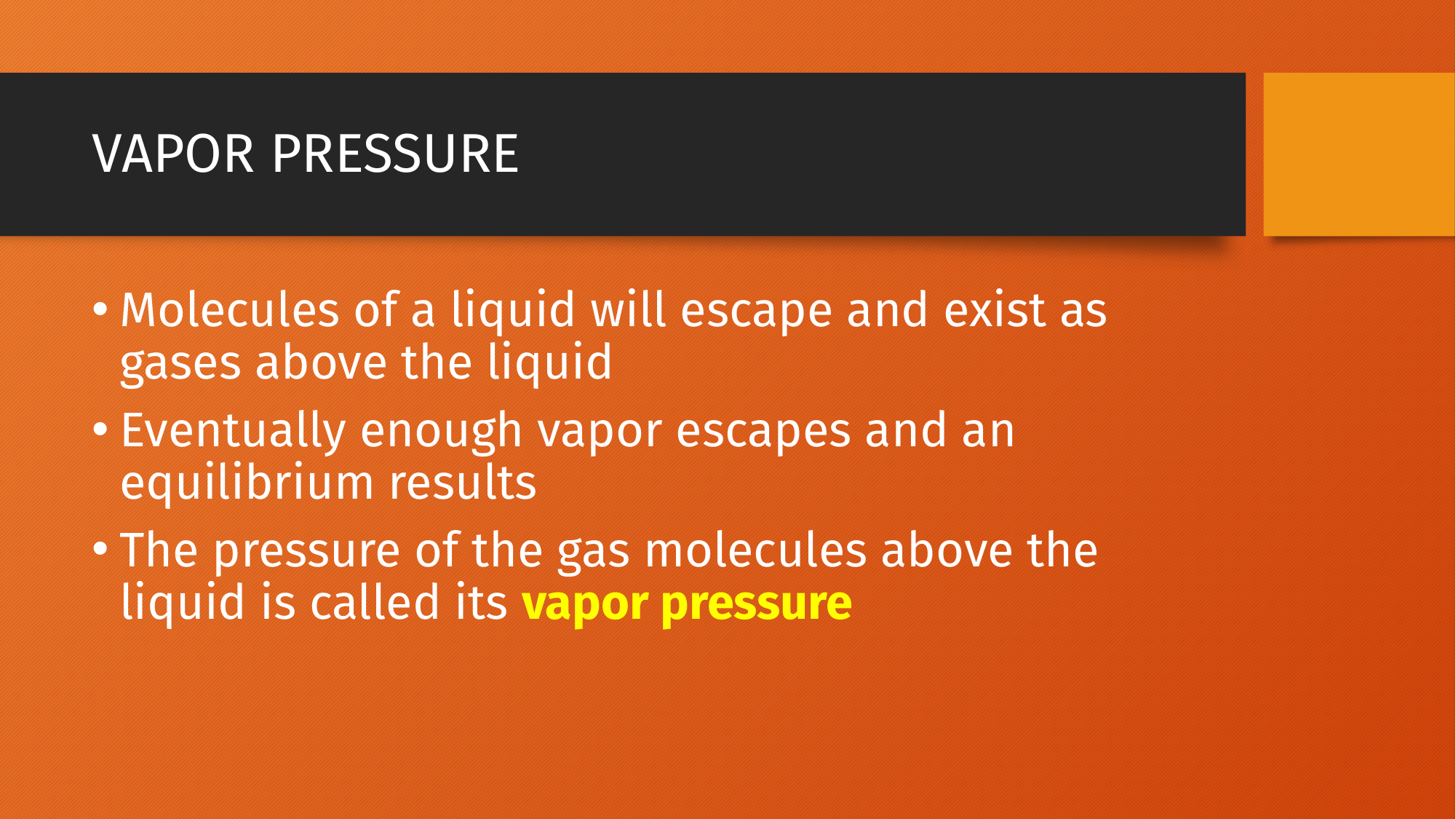

# VAPOR PRESSURE
Molecules of a liquid will escape and exist as gases above the liquid
Eventually enough vapor escapes and an equilibrium results
The pressure of the gas molecules above the liquid is called its vapor pressure